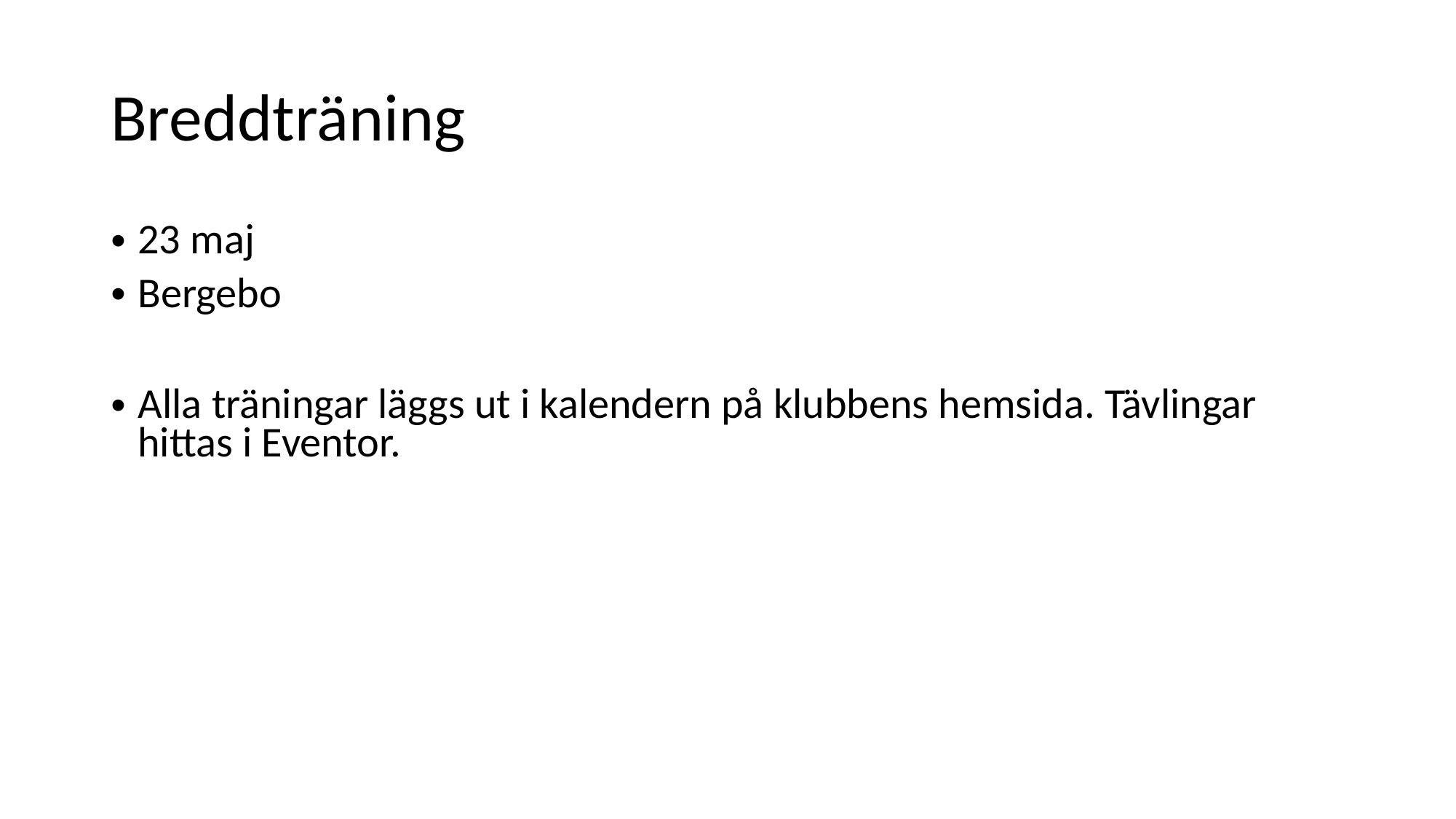

Breddträning
23 maj
Bergebo

Alla träningar läggs ut i kalendern på klubbens hemsida. Tävlingar hittas i Eventor.